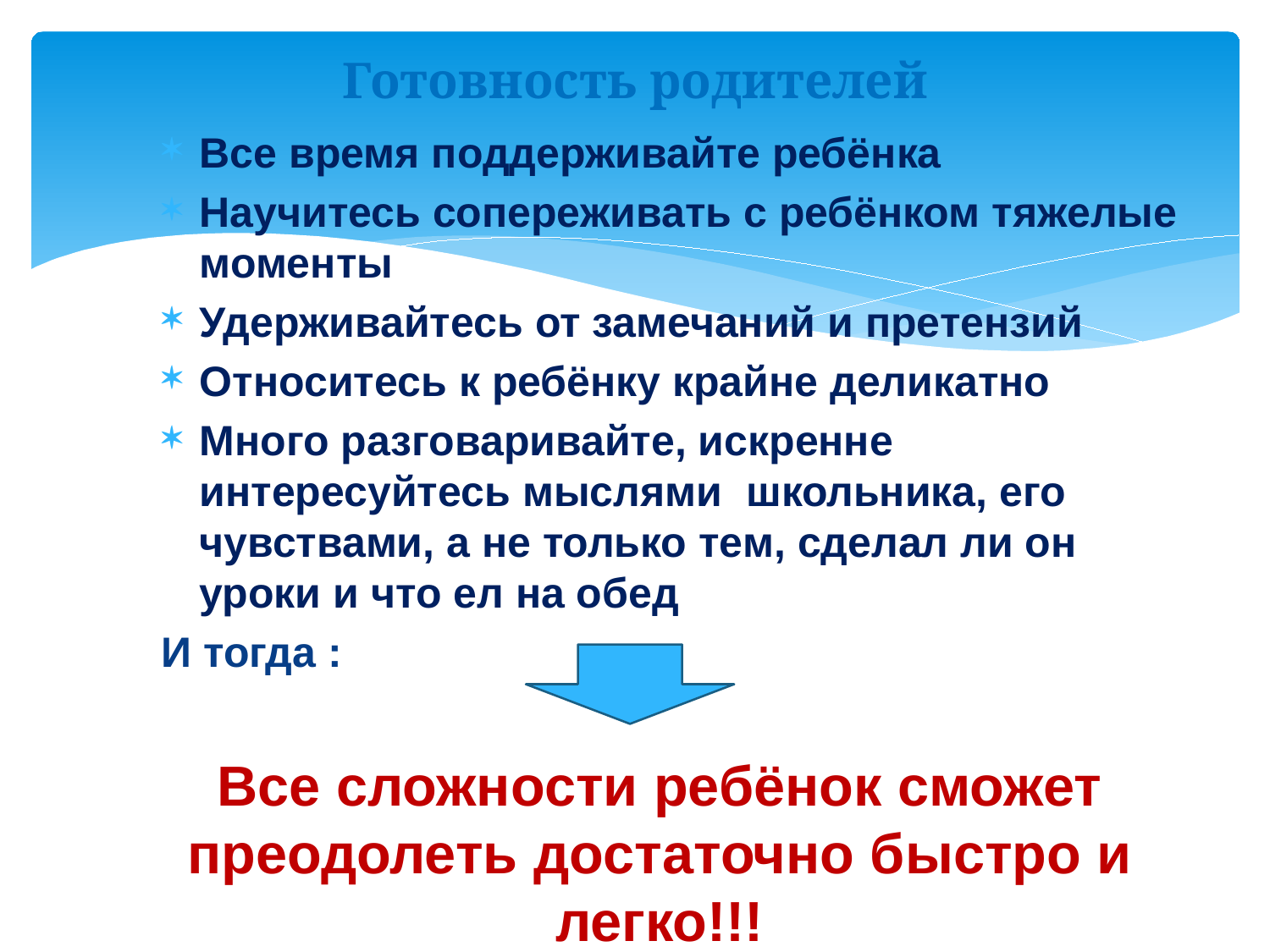

# Готовность родителей
Все время поддерживайте ребёнка
Научитесь сопереживать с ребёнком тяжелые моменты
Удерживайтесь от замечаний и претензий
Относитесь к ребёнку крайне деликатно
Много разговаривайте, искренне интересуйтесь мыслями  школьника, его чувствами, а не только тем, сделал ли он уроки и что ел на обед
И тогда :

Все сложности ребёнок сможет преодолеть достаточно быстро и легко!!!